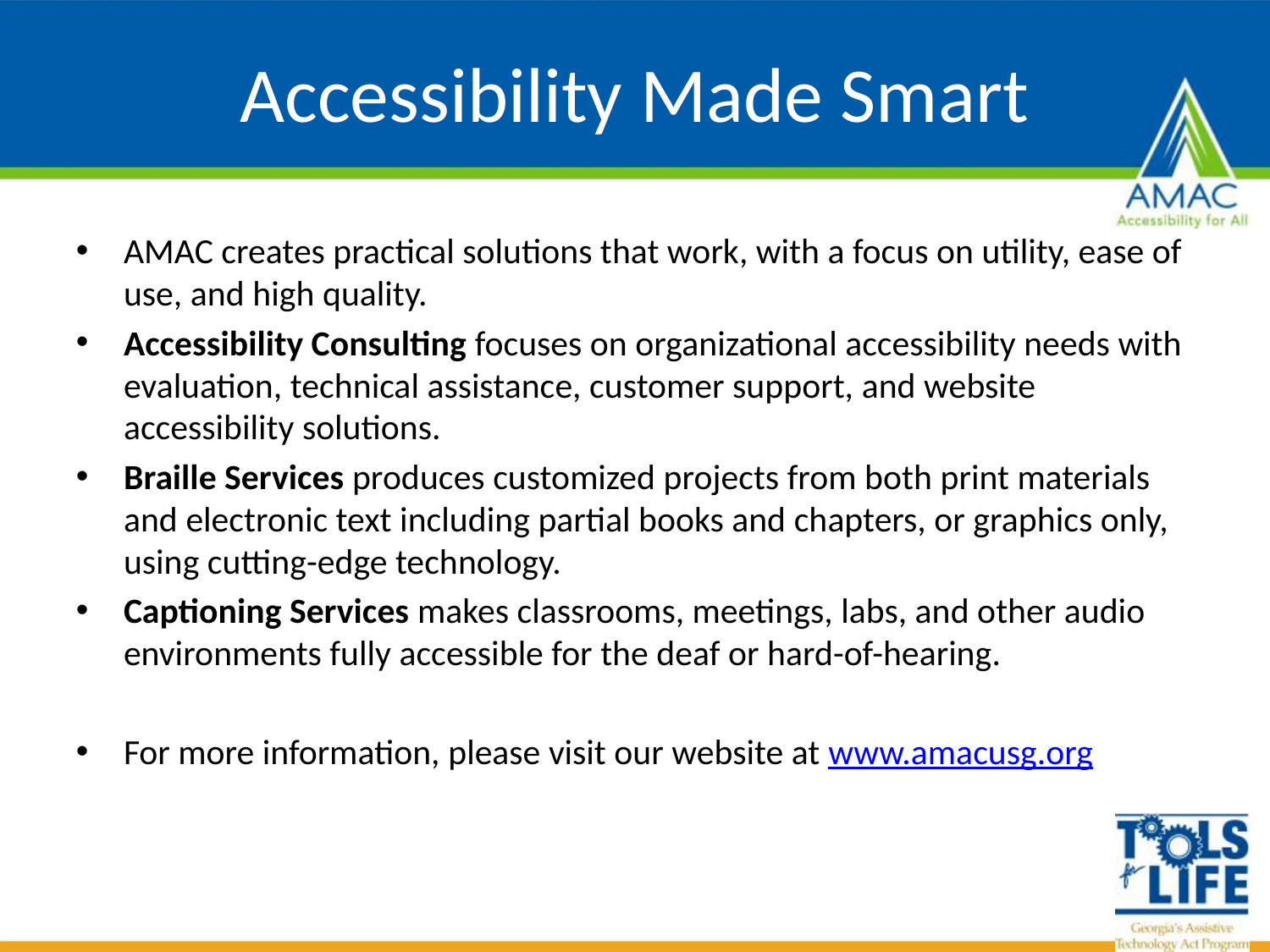

# Accessibility Made Smart
AMAC creates practical solutions that work, with a focus on utility, ease of use, and high quality.
Accessibility Consulting focuses on organizational accessibility needs with evaluation, technical assistance, customer support, and website accessibility solutions.
Braille Services produces customized projects from both print materials and electronic text including partial books and chapters, or graphics only, using cutting-edge technology.
Captioning Services makes classrooms, meetings, labs, and other audio environments fully accessible for the deaf or hard-of-hearing.

For more information, please visit our website at www.amacusg.org